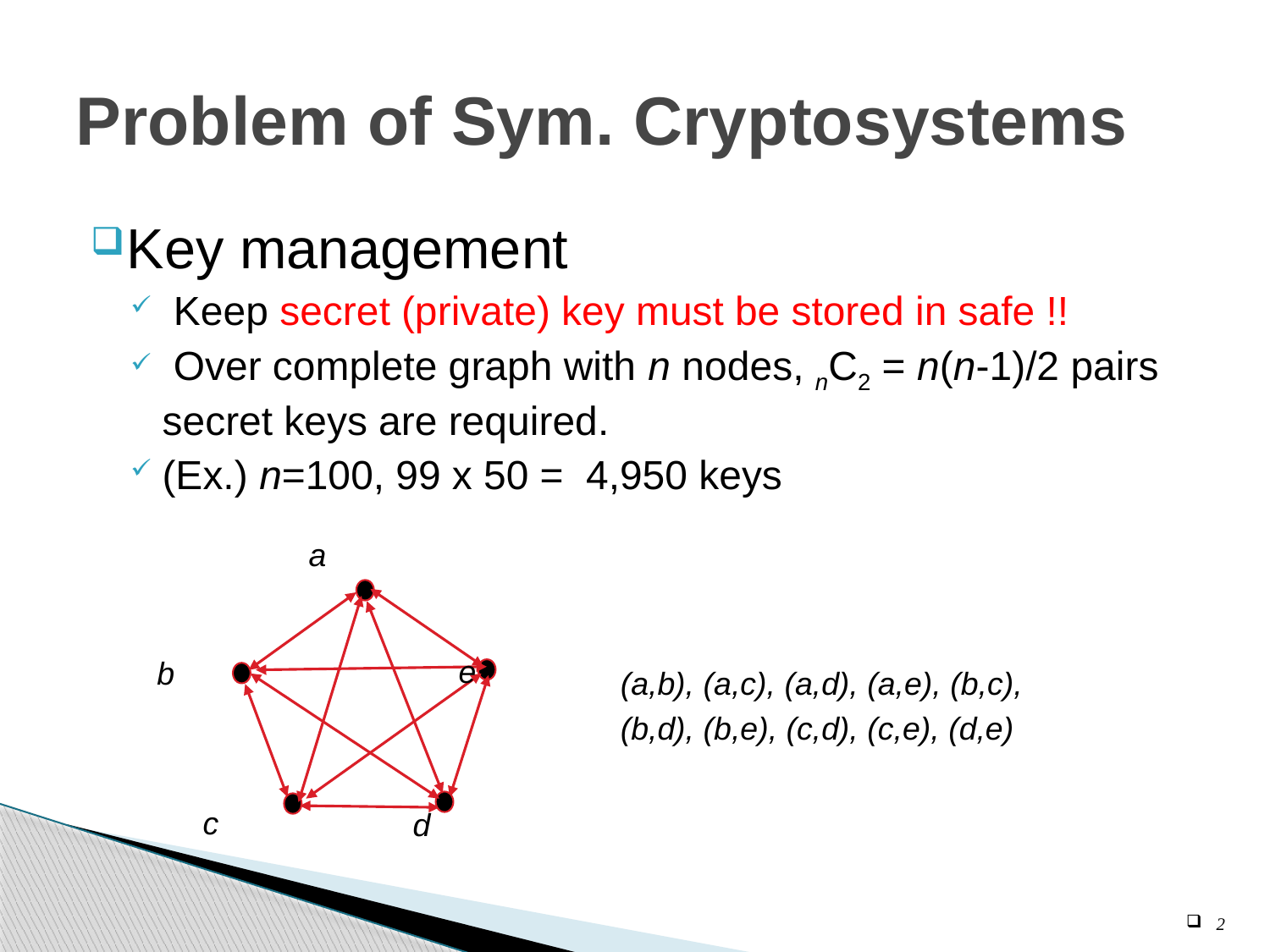

# Problem of Sym. Cryptosystems
Key management
 Keep secret (private) key must be stored in safe !!
 Over complete graph with n nodes, nC2 = n(n-1)/2 pairs secret keys are required.
(Ex.) n=100, 99 x 50 =  4,950 keys

a

e
b
(a,b), (a,c), (a,d), (a,e), (b,c),
(b,d), (b,e), (c,d), (c,e), (d,e)

c
d

2